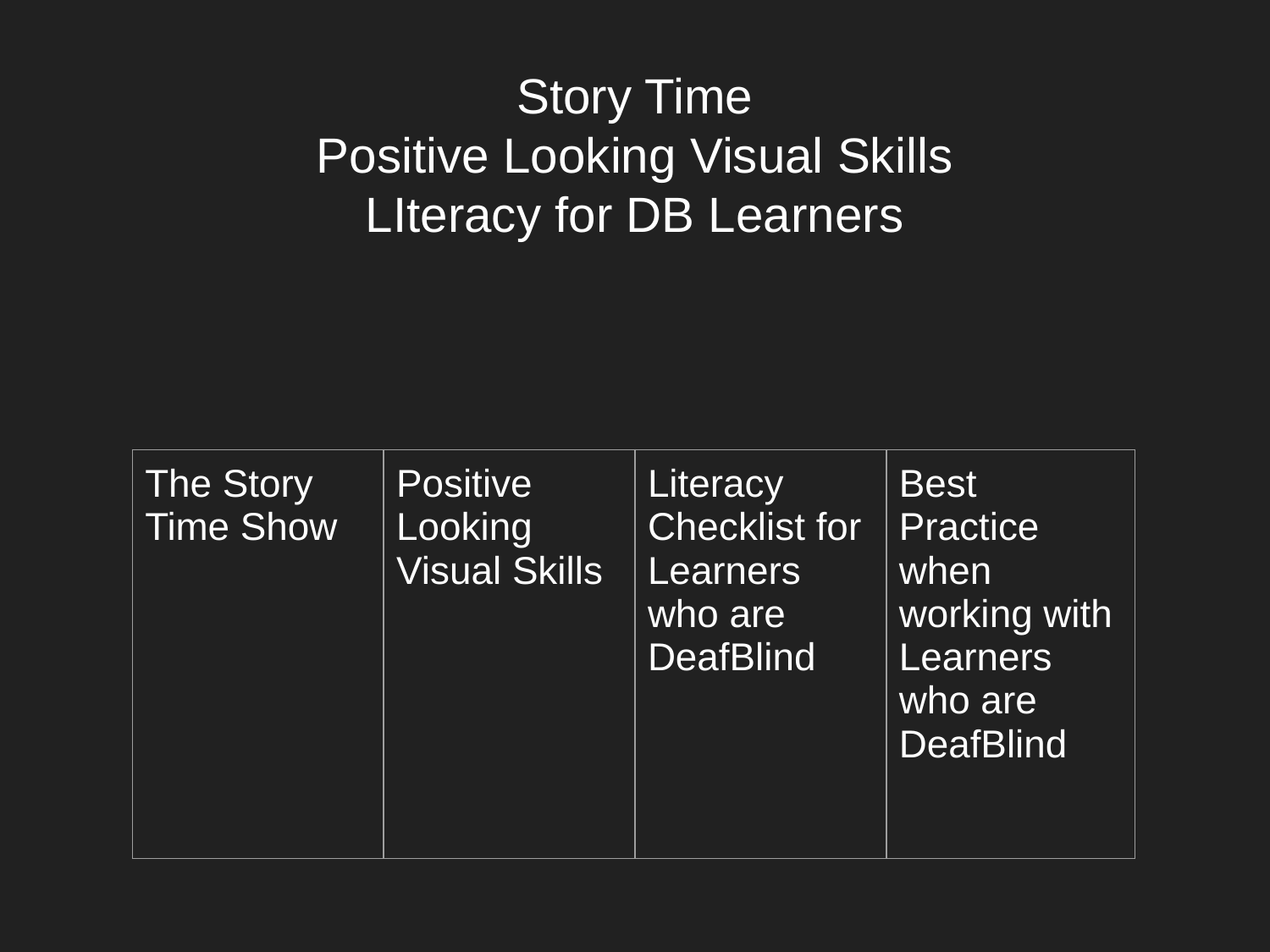

# Story Time
Positive Looking Visual Skills
LIteracy for DB Learners
| The Story Time Show | Positive Looking Visual Skills | Literacy Checklist for Learners who are DeafBlind | Best Practice when working with Learners who are DeafBlind |
| --- | --- | --- | --- |